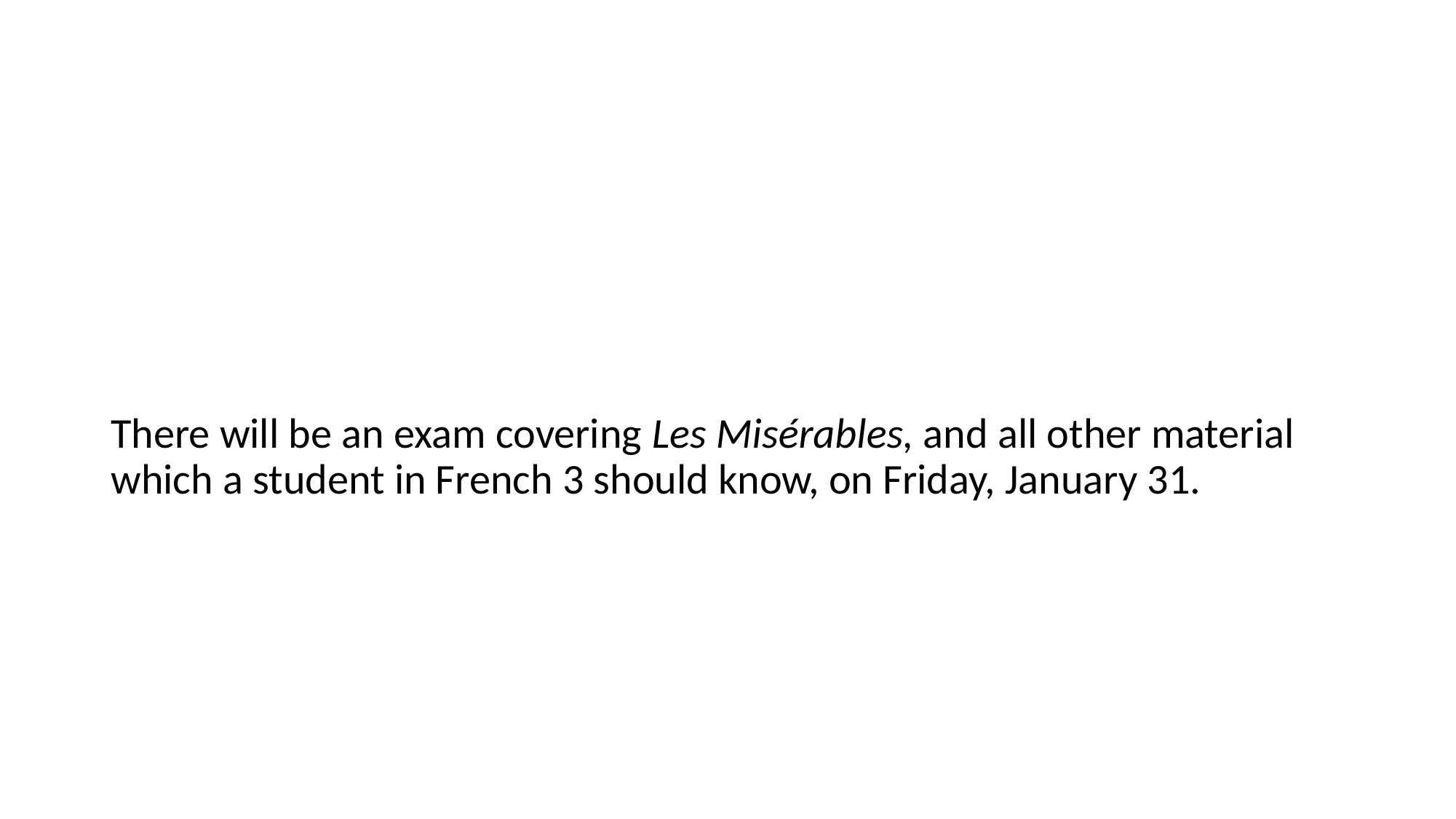

#

There will be an exam covering Les Misérables, and all other material which a student in French 3 should know, on Friday, January 31.